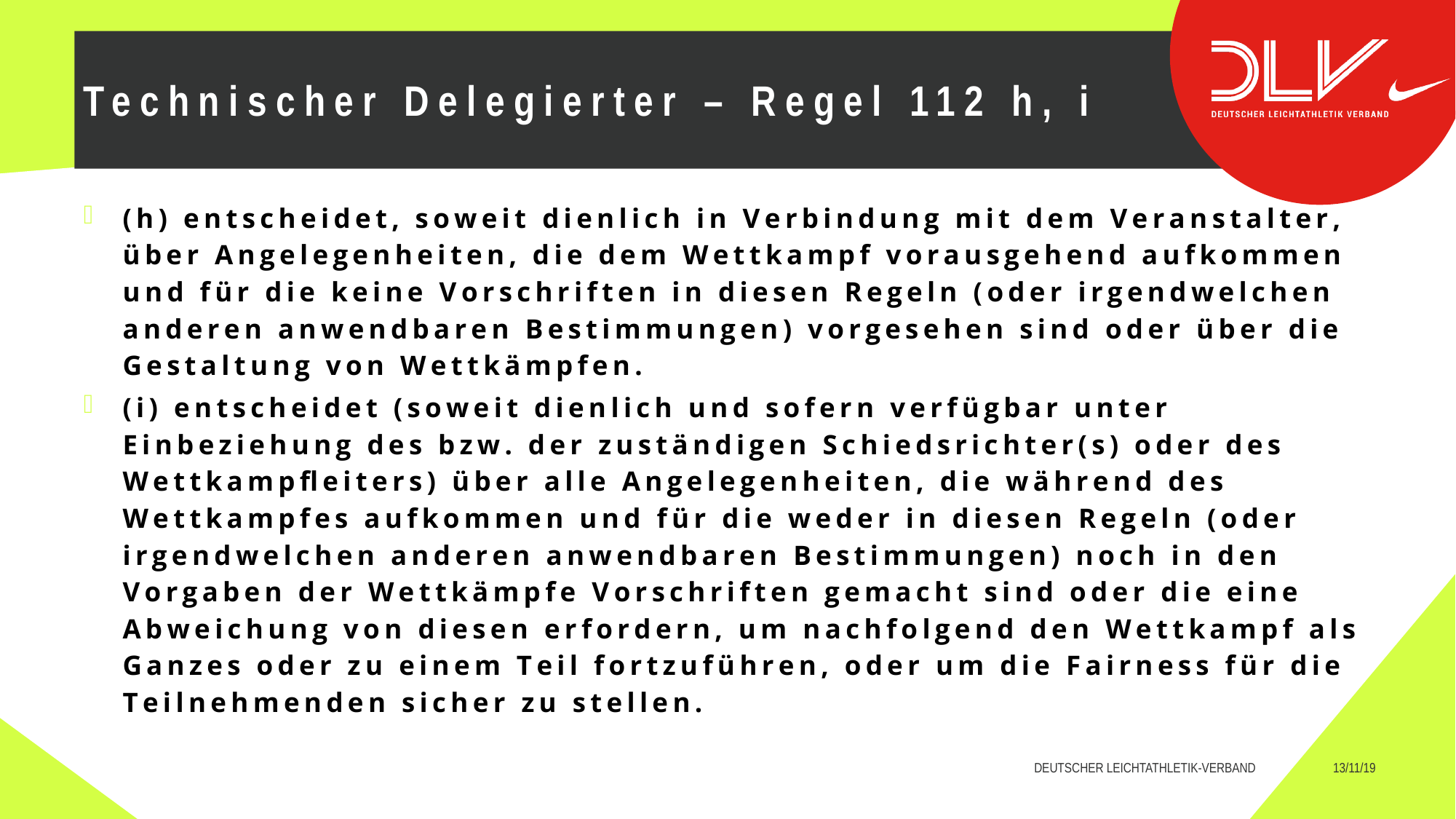

# Technischer Delegierter – Regel 112 h, i
(h) entscheidet, soweit dienlich in Verbindung mit dem Veranstalter, über Angelegenheiten, die dem Wettkampf vorausgehend aufkommen und für die keine Vorschriften in diesen Regeln (oder irgendwelchen anderen anwendbaren Bestimmungen) vorgesehen sind oder über die Gestaltung von Wettkämpfen.
(i) entscheidet (soweit dienlich und sofern verfügbar unter Einbeziehung des bzw. der zuständigen Schiedsrichter(s) oder des Wettkampfleiters) über alle Angelegenheiten, die während des Wettkampfes aufkommen und für die weder in diesen Regeln (oder irgendwelchen anderen anwendbaren Bestimmungen) noch in den Vorgaben der Wettkämpfe Vorschriften gemacht sind oder die eine Abweichung von diesen erfordern, um nachfolgend den Wettkampf als Ganzes oder zu einem Teil fortzuführen, oder um die Fairness für die Teilnehmenden sicher zu stellen.